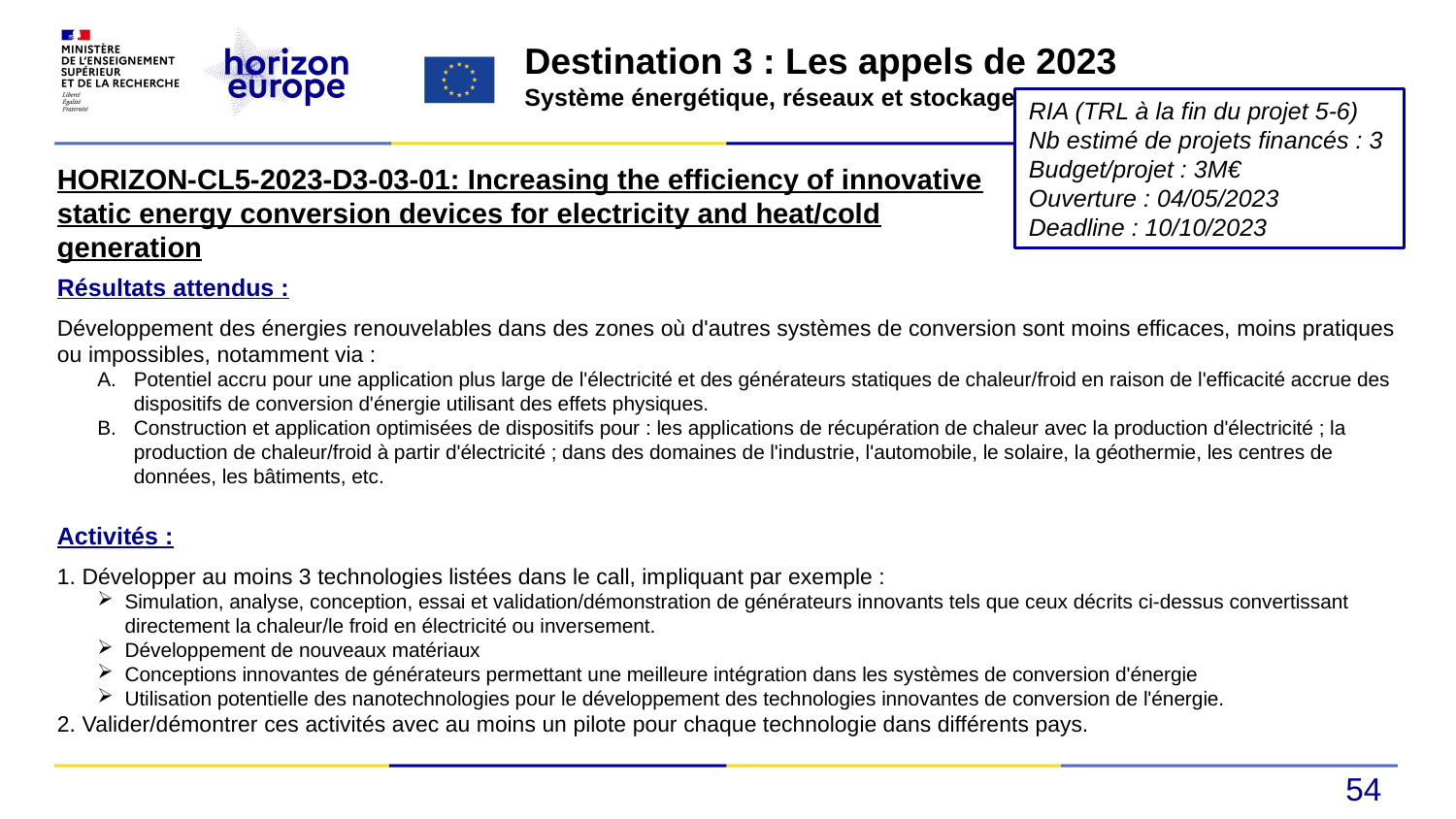

Destination 3 : Les appels de 2023
Système énergétique, réseaux et stockage
RIA (TRL à la fin du projet 5-6)
Nb estimé de projets financés : 3
Budget/projet : 3M€
Ouverture : 04/05/2023
Deadline : 10/10/2023
HORIZON-CL5-2023-D3-03-01: Increasing the efficiency of innovative static energy conversion devices for electricity and heat/cold generation

Résultats attendus :
Développement des énergies renouvelables dans des zones où d'autres systèmes de conversion sont moins efficaces, moins pratiques ou impossibles, notamment via :
Potentiel accru pour une application plus large de l'électricité et des générateurs statiques de chaleur/froid en raison de l'efficacité accrue des dispositifs de conversion d'énergie utilisant des effets physiques.
Construction et application optimisées de dispositifs pour : les applications de récupération de chaleur avec la production d'électricité ; la production de chaleur/froid à partir d'électricité ; dans des domaines de l'industrie, l'automobile, le solaire, la géothermie, les centres de données, les bâtiments, etc.

Activités :
1. Développer au moins 3 technologies listées dans le call, impliquant par exemple :
Simulation, analyse, conception, essai et validation/démonstration de générateurs innovants tels que ceux décrits ci-dessus convertissant directement la chaleur/le froid en électricité ou inversement.
Développement de nouveaux matériaux
Conceptions innovantes de générateurs permettant une meilleure intégration dans les systèmes de conversion d'énergie
Utilisation potentielle des nanotechnologies pour le développement des technologies innovantes de conversion de l'énergie.
2. Valider/démontrer ces activités avec au moins un pilote pour chaque technologie dans différents pays.

54